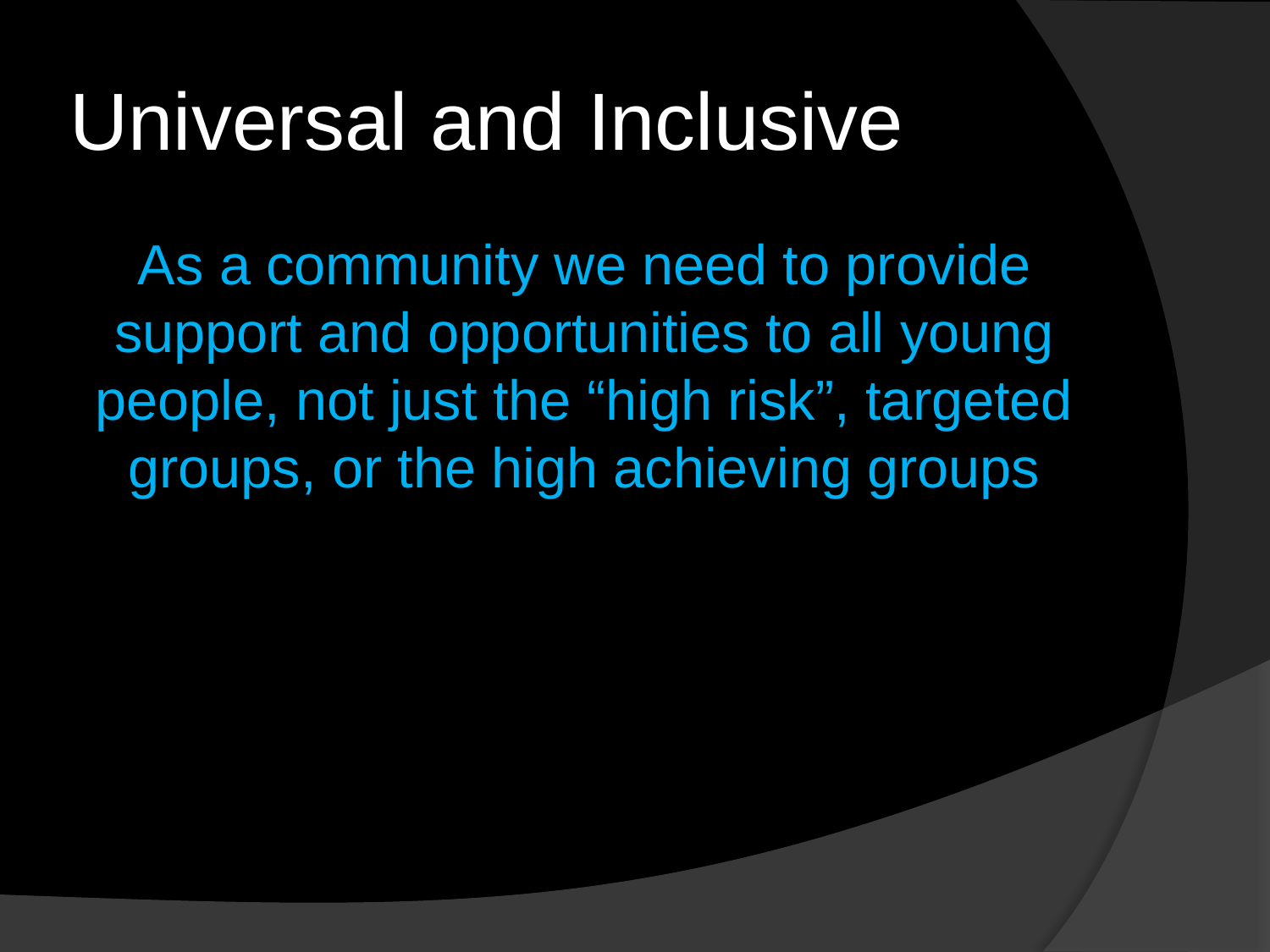

# Universal and Inclusive
As a community we need to provide support and opportunities to all young people, not just the “high risk”, targeted groups, or the high achieving groups